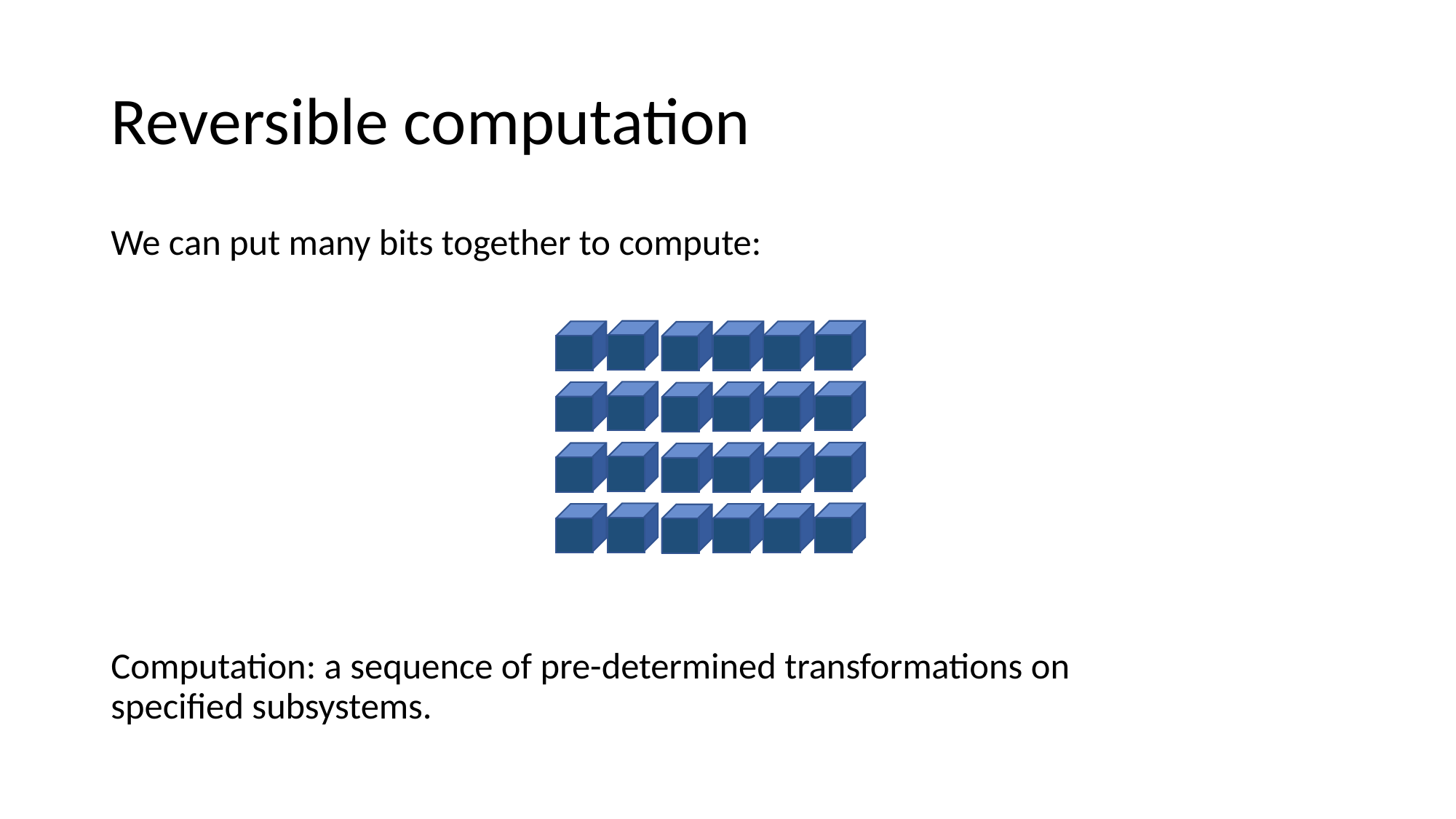

# Reversible computation
We can put many bits together to compute:

Computation: a sequence of pre-determined transformations on
specified subsystems.